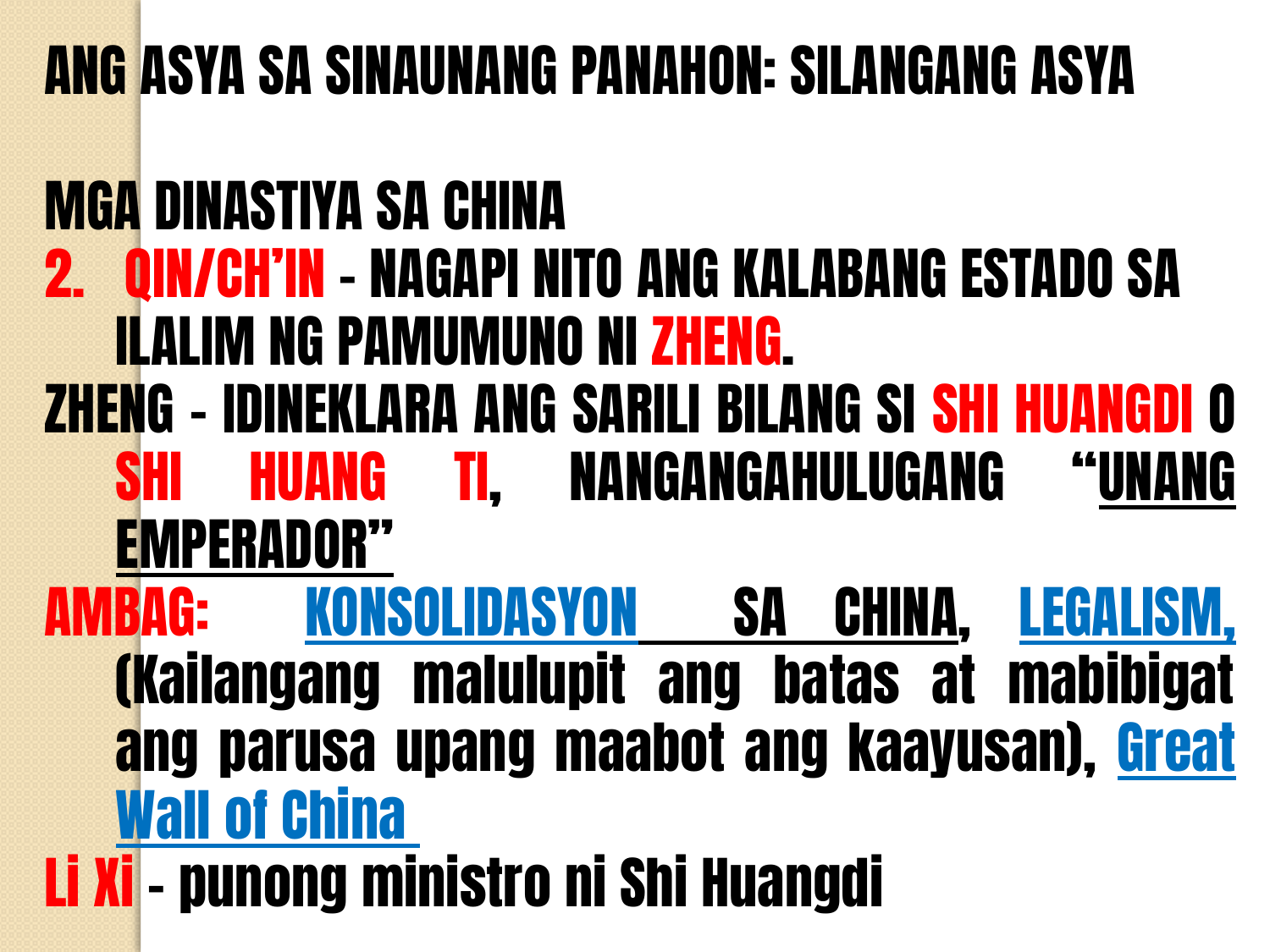

ANG ASYA SA SINAUNANG PANAHON: SILANGANG ASYA

MGA DINASTIYA SA CHINA
2.   QIN/CH’IN - NAGAPI NITO ANG KALABANG ESTADO SA ILALIM NG PAMUMUNO NI ZHENG.
ZHENG – IDINEKLARA ANG SARILI BILANG SI SHI HUANGDI O SHI HUANG TI, NANGANGAHULUGANG “UNANG EMPERADOR”
AMBAG:  KONSOLIDASYON  SA CHINA, LEGALISM, (Kailangang malulupit ang batas at mabibigat ang parusa upang maabot ang kaayusan), Great Wall of China
Li Xi – punong ministro ni Shi Huangdi